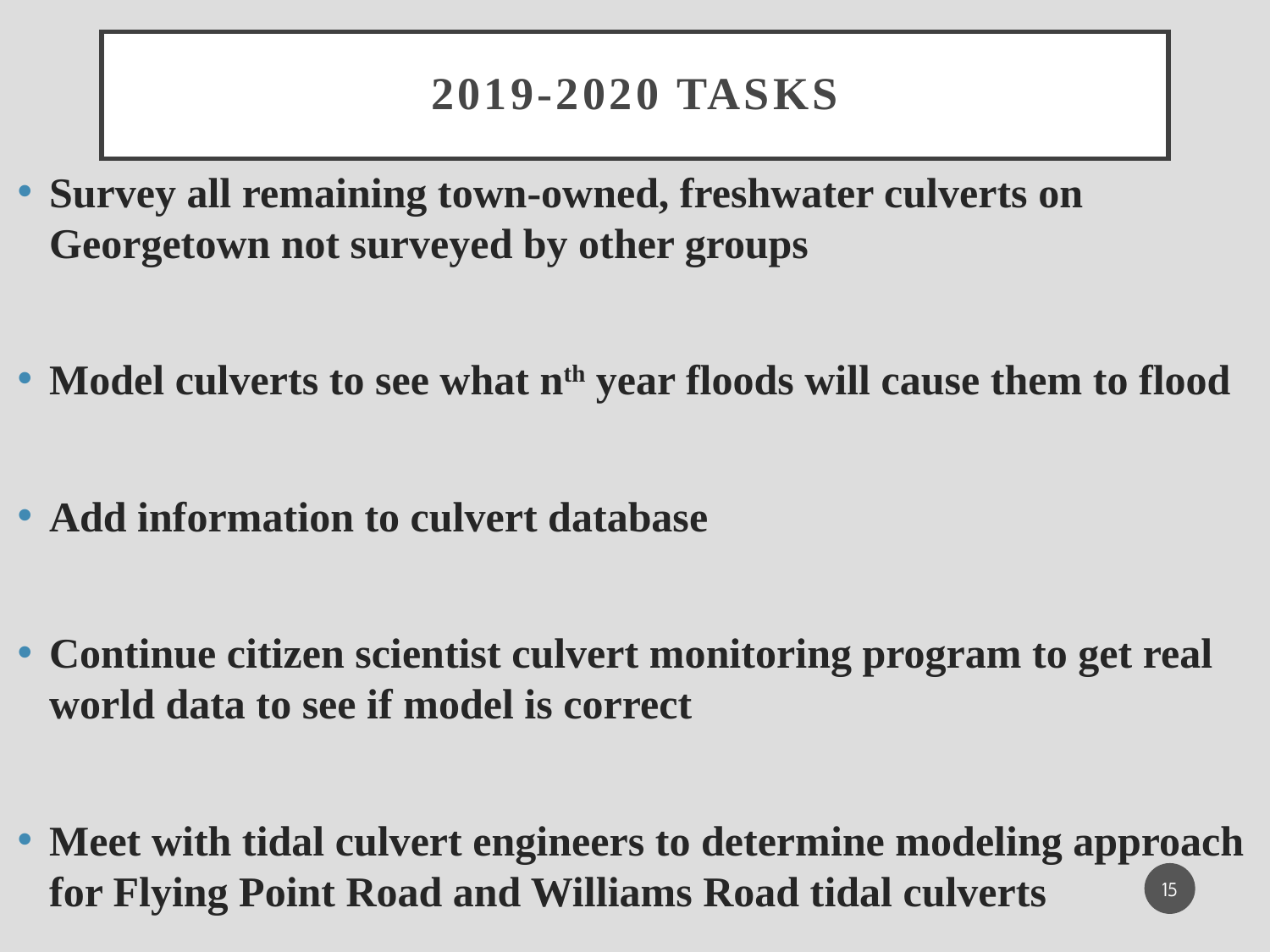

# 2019-2020 Tasks
Survey all remaining town-owned, freshwater culverts on Georgetown not surveyed by other groups

Model culverts to see what nth year floods will cause them to flood

Add information to culvert database

Continue citizen scientist culvert monitoring program to get real world data to see if model is correct

Meet with tidal culvert engineers to determine modeling approach for Flying Point Road and Williams Road tidal culverts

15